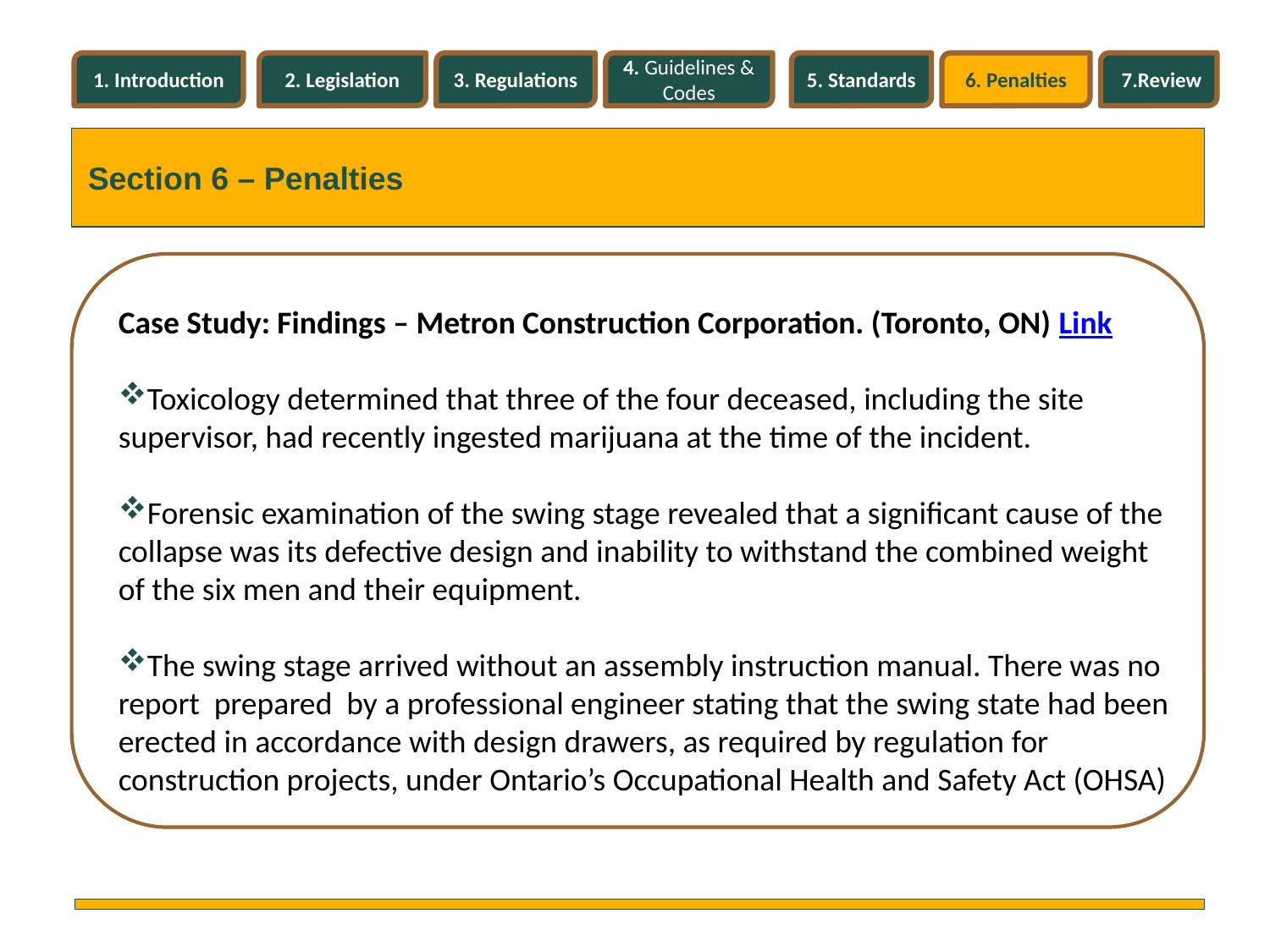

1. Introduction
2. Legislation
3. Regulations
4. Guidelines & Codes
5. Standards
6. Penalties
7.Review

Section 6 – Penalties

Case Study: Findings – Metron Construction Corporation. (Toronto, ON) Link

Toxicology determined that three of the four deceased, including the site supervisor, had recently ingested marijuana at the time of the incident.

Forensic examination of the swing stage revealed that a significant cause of the collapse was its defective design and inability to withstand the combined weight of the six men and their equipment.

The swing stage arrived without an assembly instruction manual. There was no report  prepared  by a professional engineer stating that the swing state had been erected in accordance with design drawers, as required by regulation for construction projects, under Ontario’s Occupational Health and Safety Act (OHSA)